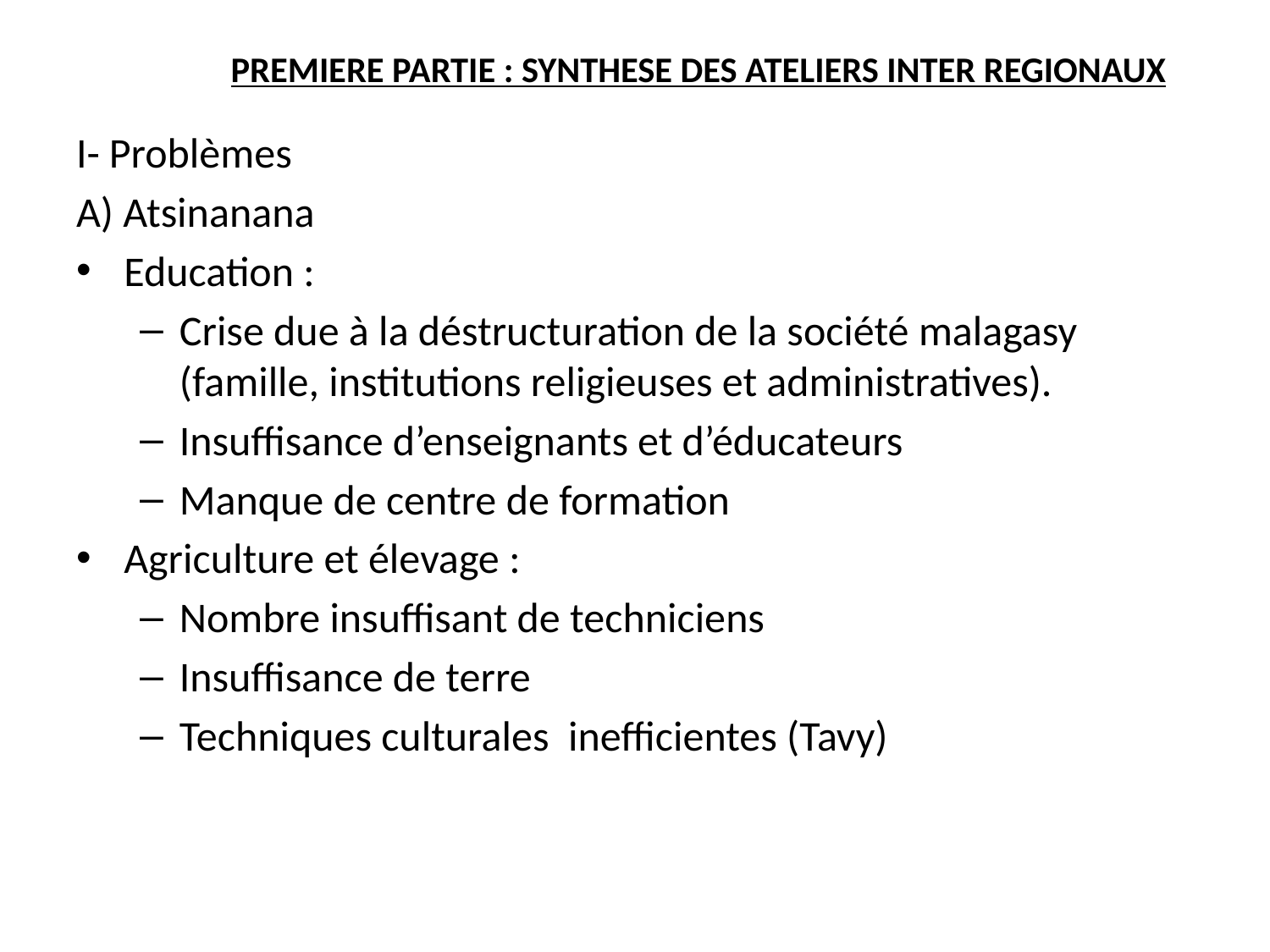

# PREMIERE PARTIE : SYNTHESE DES ATELIERS INTER REGIONAUX
I- Problèmes
A) Atsinanana
Education :
Crise due à la déstructuration de la société malagasy (famille, institutions religieuses et administratives).
Insuffisance d’enseignants et d’éducateurs
Manque de centre de formation
Agriculture et élevage :
Nombre insuffisant de techniciens
Insuffisance de terre
Techniques culturales  inefficientes (Tavy)